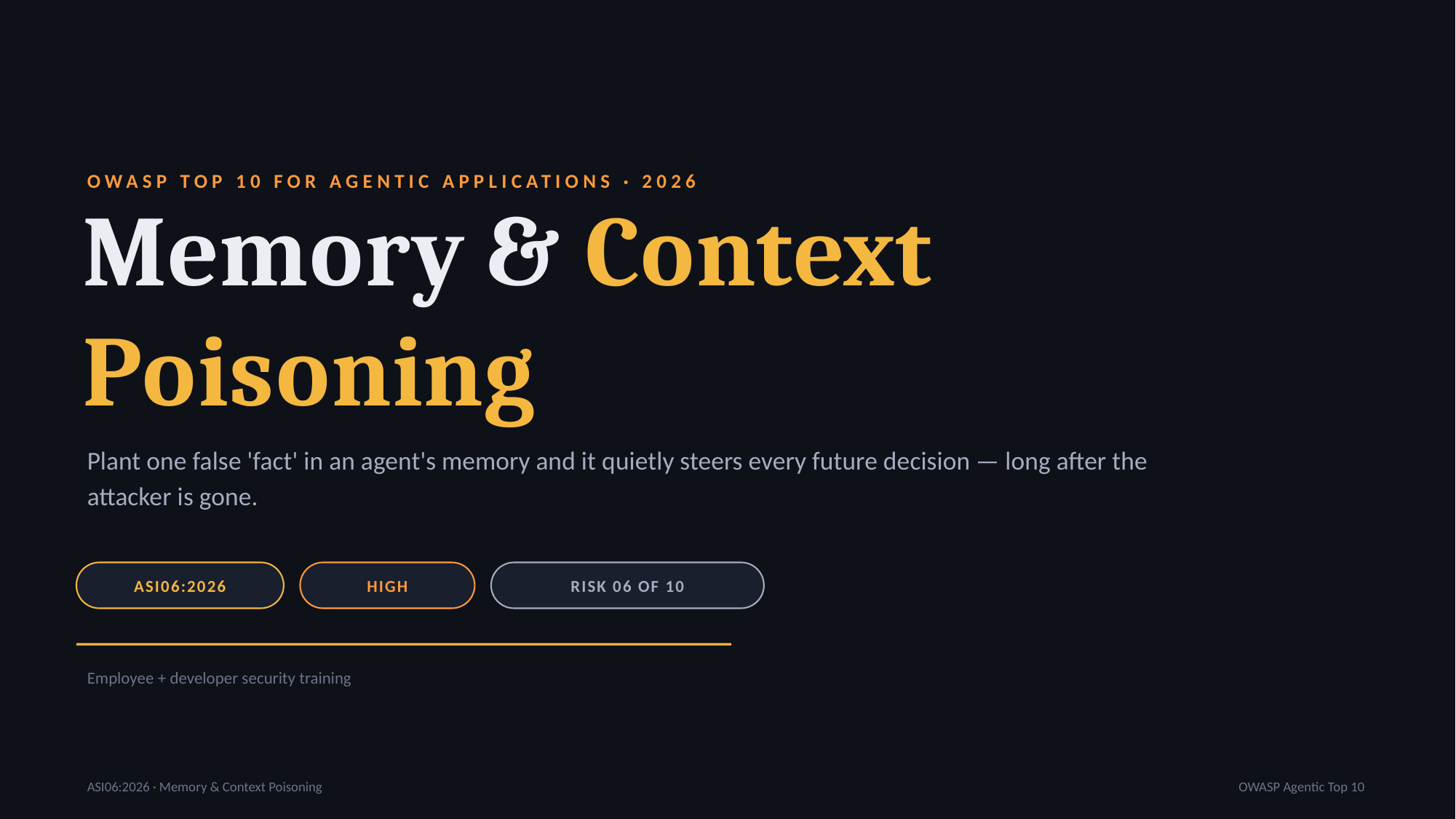

OWASP TOP 10 FOR AGENTIC APPLICATIONS · 2026
Memory & Context Poisoning
Plant one false 'fact' in an agent's memory and it quietly steers every future decision — long after the attacker is gone.

ASI06:2026

HIGH

RISK 06 OF 10

Employee + developer security training
ASI06:2026 · Memory & Context Poisoning
OWASP Agentic Top 10